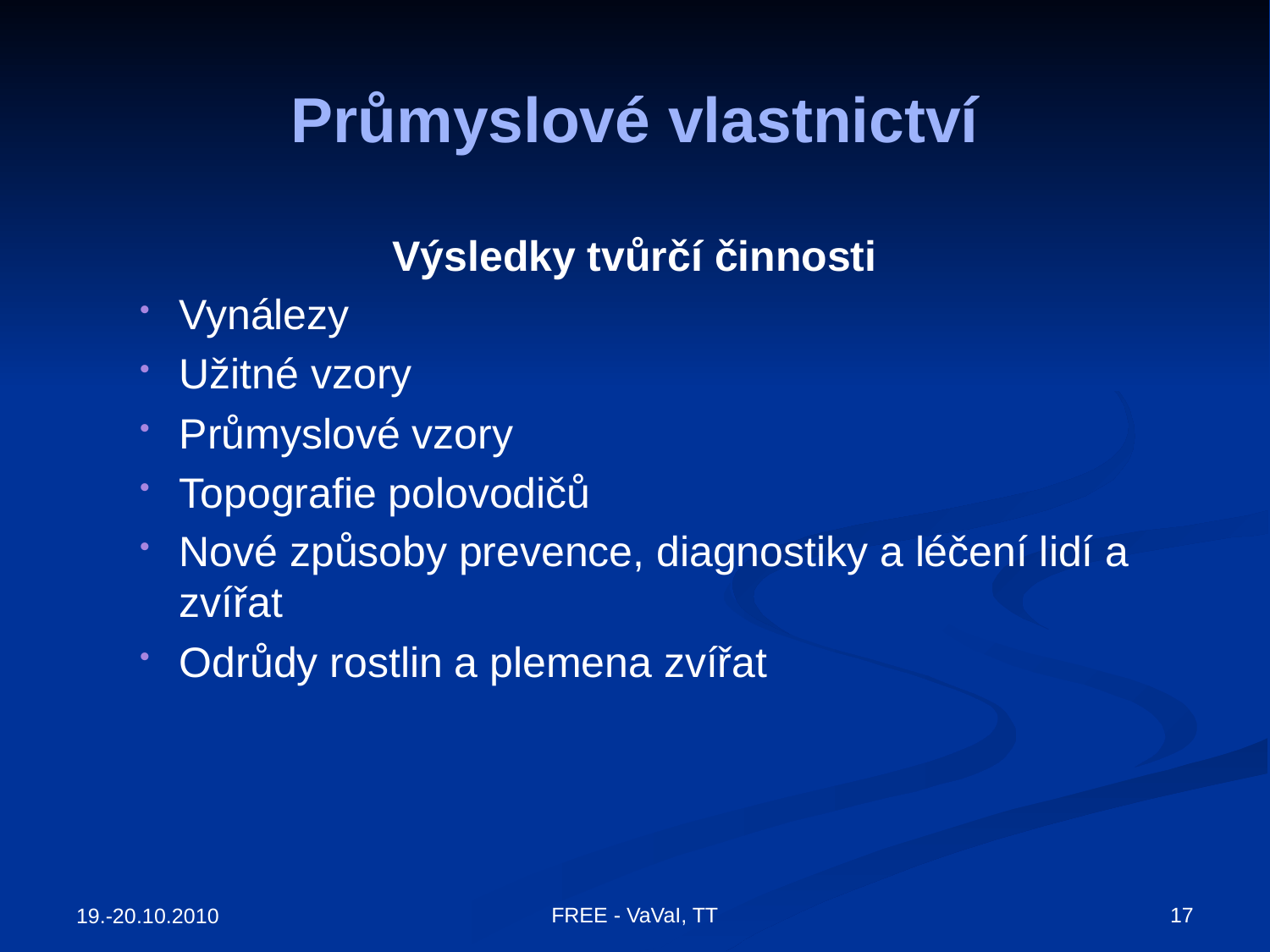

# Průmyslové vlastnictví
Výsledky tvůrčí činnosti
Vynálezy
Užitné vzory
Průmyslové vzory
Topografie polovodičů
Nové způsoby prevence, diagnostiky a léčení lidí a zvířat
Odrůdy rostlin a plemena zvířat

FREE - VaVaI, TT
17
19.-20.10.2010